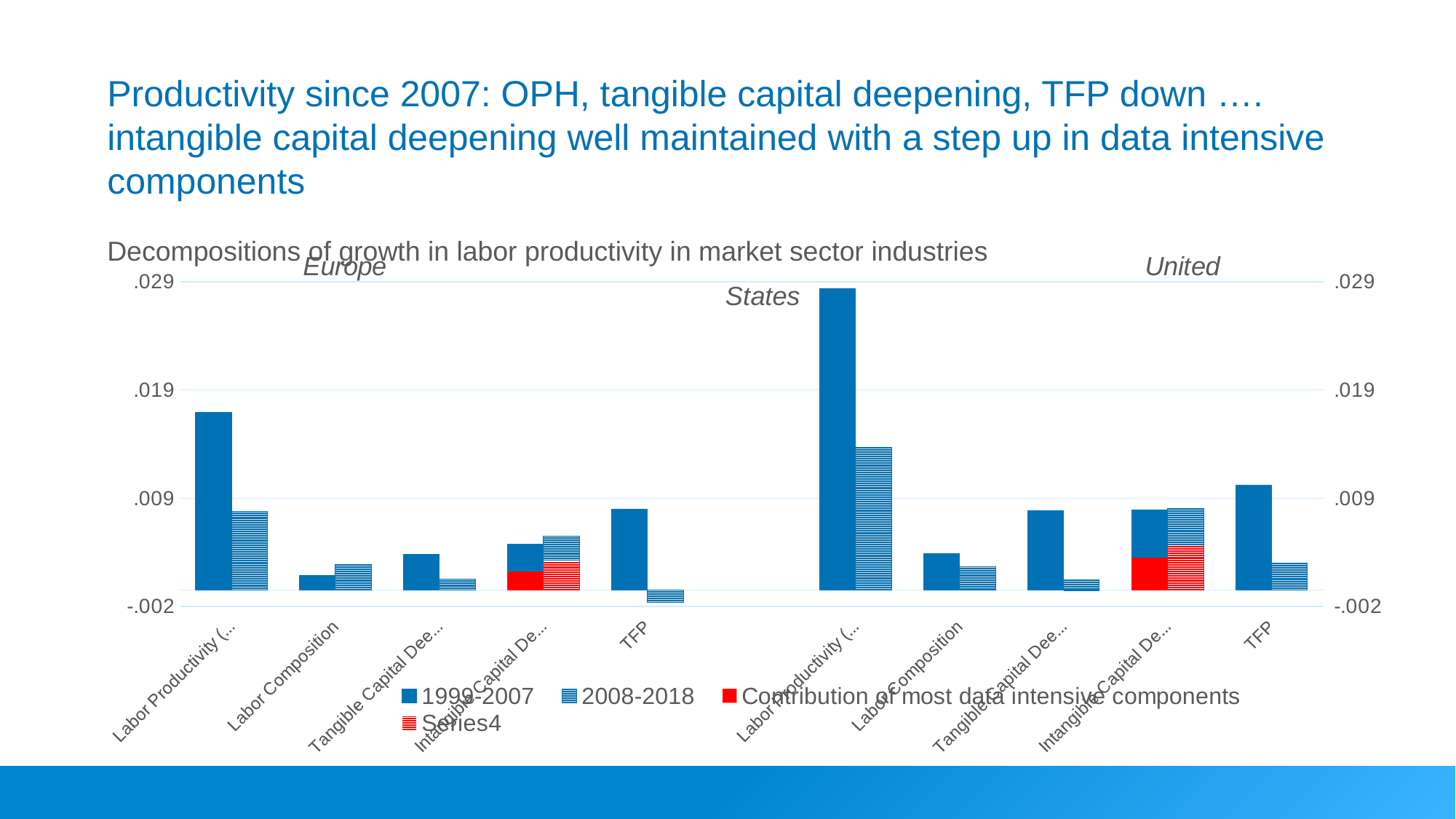

# Productivity since 2007: OPH, tangible capital deepening, TFP down …. intangible capital deepening well maintained with a step up in data intensive components Decompositions of growth in labor productivity in market sector industries

### Chart:

Europe                                                                                                   United States

| Category | 1999-2007 | 2008-2018 |  |  |
|---|---|---|---|---|
| Labor Productivity (OPH) | 0.01640978269279003 | 0.007276576478034258 | None | None |
| Labor Composition | 0.0013488364638760686 | 0.0023834805469959974 | None | None |
| Tangible Capital Deepening | 0.003335573012009263 | 0.0010203784331679344 | None | None |
| Intangible Capital Deepening | 0.004222084768116474 | 0.004972606897354126 | 0.0017005770932883024 | 0.00270095351152122 |
| TFP | 0.007503288332372904 | -0.0010998893994838 | None | None |
|  | None | None | None | None |
| Labor Productivity (OPH) | 0.02786499820649624 | 0.013210090808570385 | None | None |
| Labor Composition | 0.0034007378853857517 | 0.002163127763196826 | None | None |
| Tangible Capital Deepening | 0.007356238551437855 | 0.0009768020827323198 | None | None |
| Intangible Capital Deepening | 0.007391486782580614 | 0.007551527116447687 | 0.0029879233334213495 | 0.004167492035776377 |
| TFP | 0.009716534987092018 | 0.002518633846193552 | None | None |